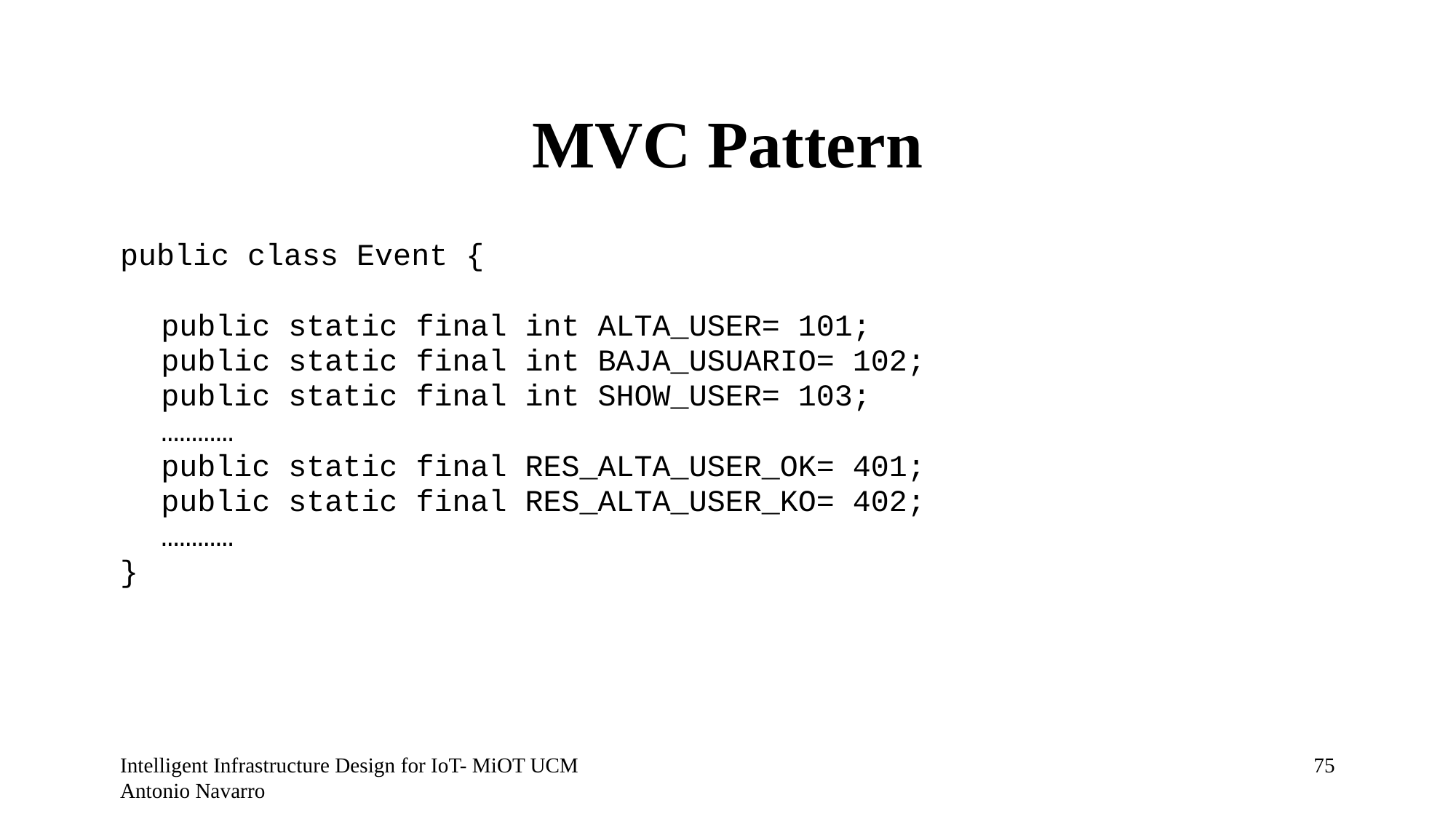

# MVC Pattern
public class Event {

	public static final int ALTA_USER= 101;
	public static final int BAJA_USUARIO= 102;
	public static final int SHOW_USER= 103;
	…………
	public static final RES_ALTA_USER_OK= 401;
	public static final RES_ALTA_USER_KO= 402;
	…………
}
Intelligent Infrastructure Design for IoT- MiOT UCM Antonio Navarro
75